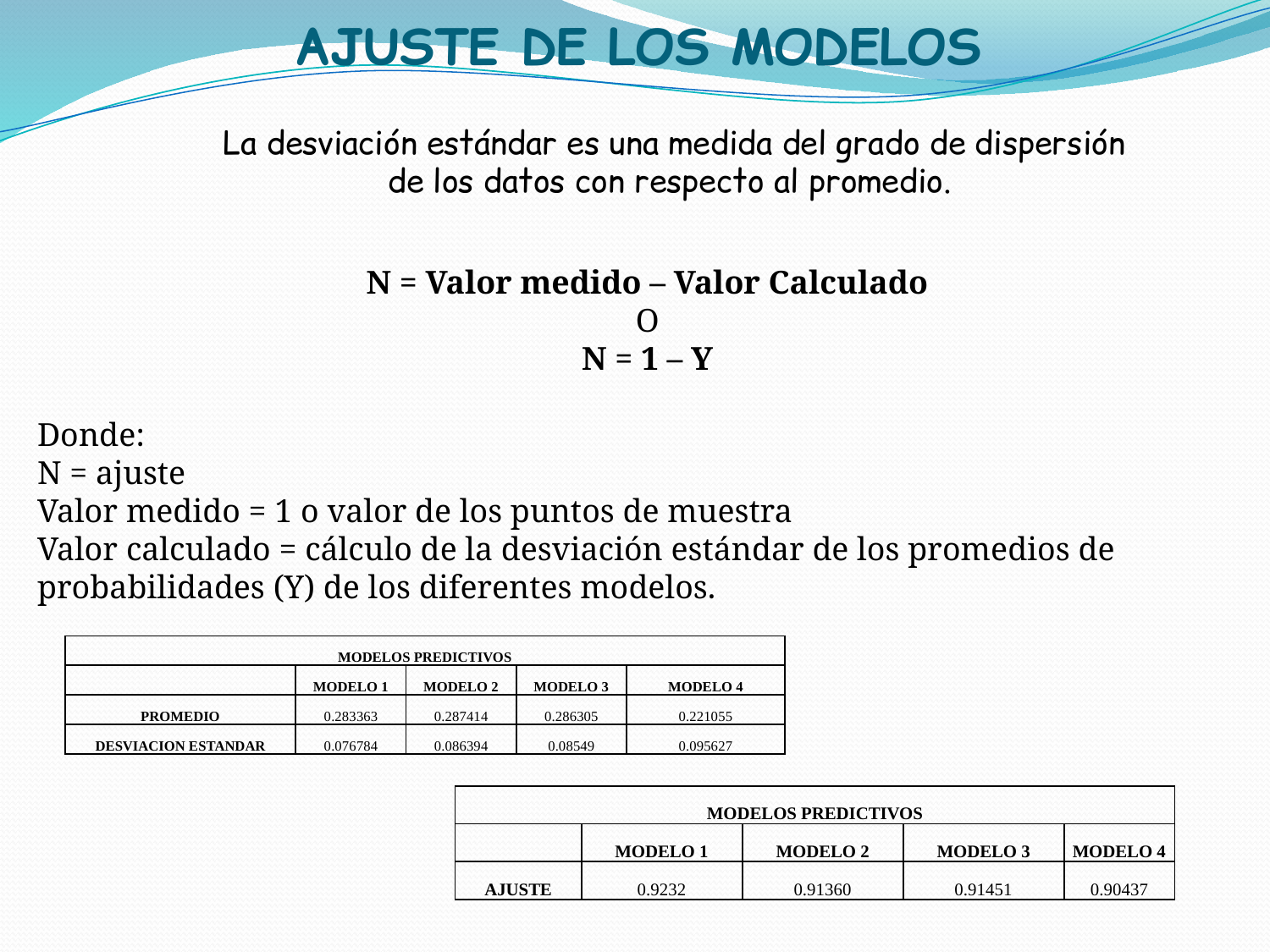

# AJUSTE DE LOS MODELOS
La desviación estándar es una medida del grado de dispersión de los datos con respecto al promedio.
N = Valor medido – Valor Calculado
O
N = 1 – Y

Donde:
N = ajuste
Valor medido = 1 o valor de los puntos de muestra
Valor calculado = cálculo de la desviación estándar de los promedios de probabilidades (Y) de los diferentes modelos.
| MODELOS PREDICTIVOS |  |  |  |  |
| --- | --- | --- | --- | --- |
|  | MODELO 1 | MODELO 2 | MODELO 3 | MODELO 4 |
| PROMEDIO | 0.283363 | 0.287414 | 0.286305 | 0.221055 |
| DESVIACION ESTANDAR | 0.076784 | 0.086394 | 0.08549 | 0.095627 |
| MODELOS PREDICTIVOS |  |  |  |  |
| --- | --- | --- | --- | --- |
|  | MODELO 1 | MODELO 2 | MODELO 3 | MODELO 4 |
| AJUSTE | 0.9232 | 0.91360 | 0.91451 | 0.90437 |